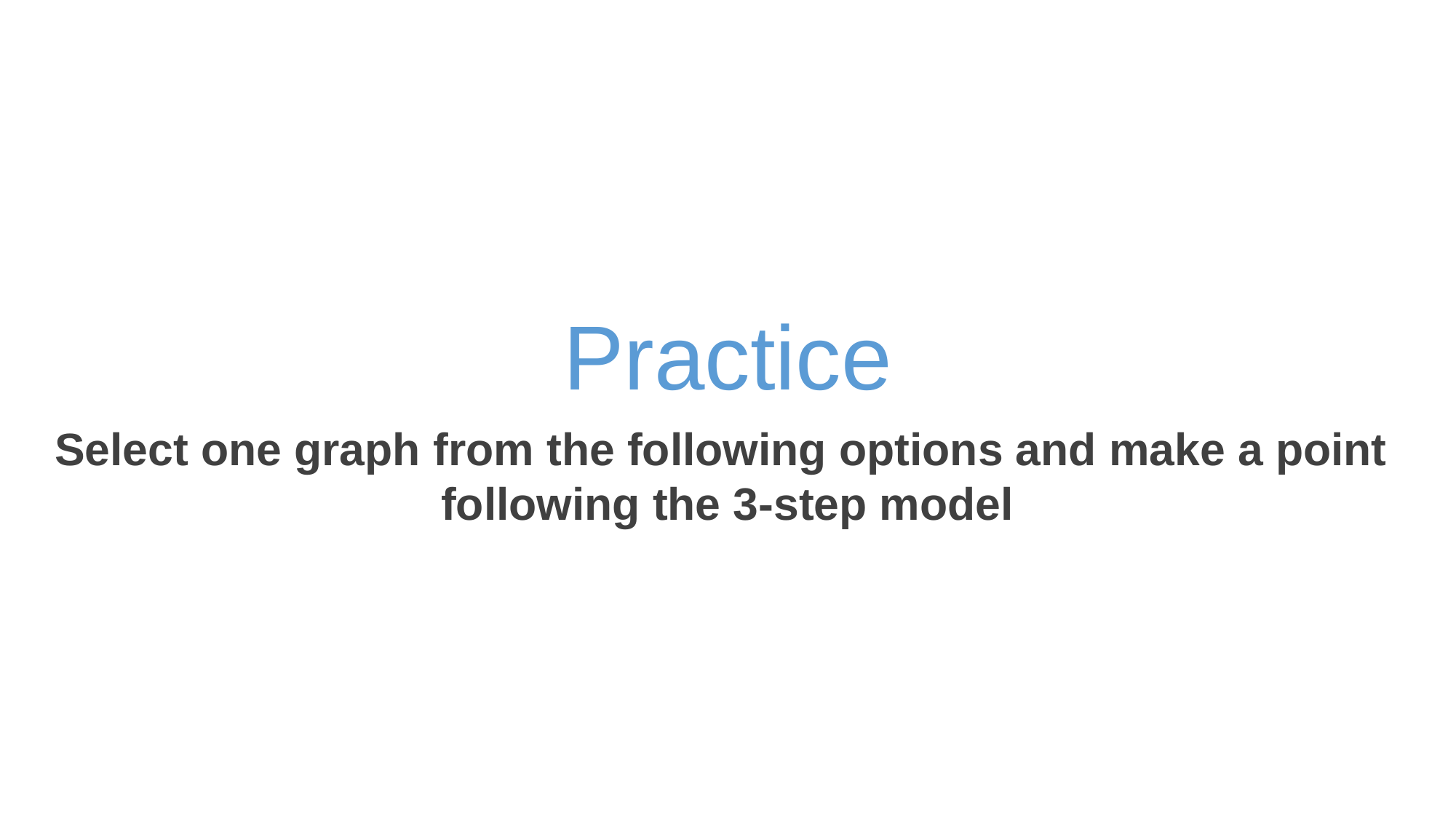

Practice
Select one graph from the following options and make a point
following the 3-step model